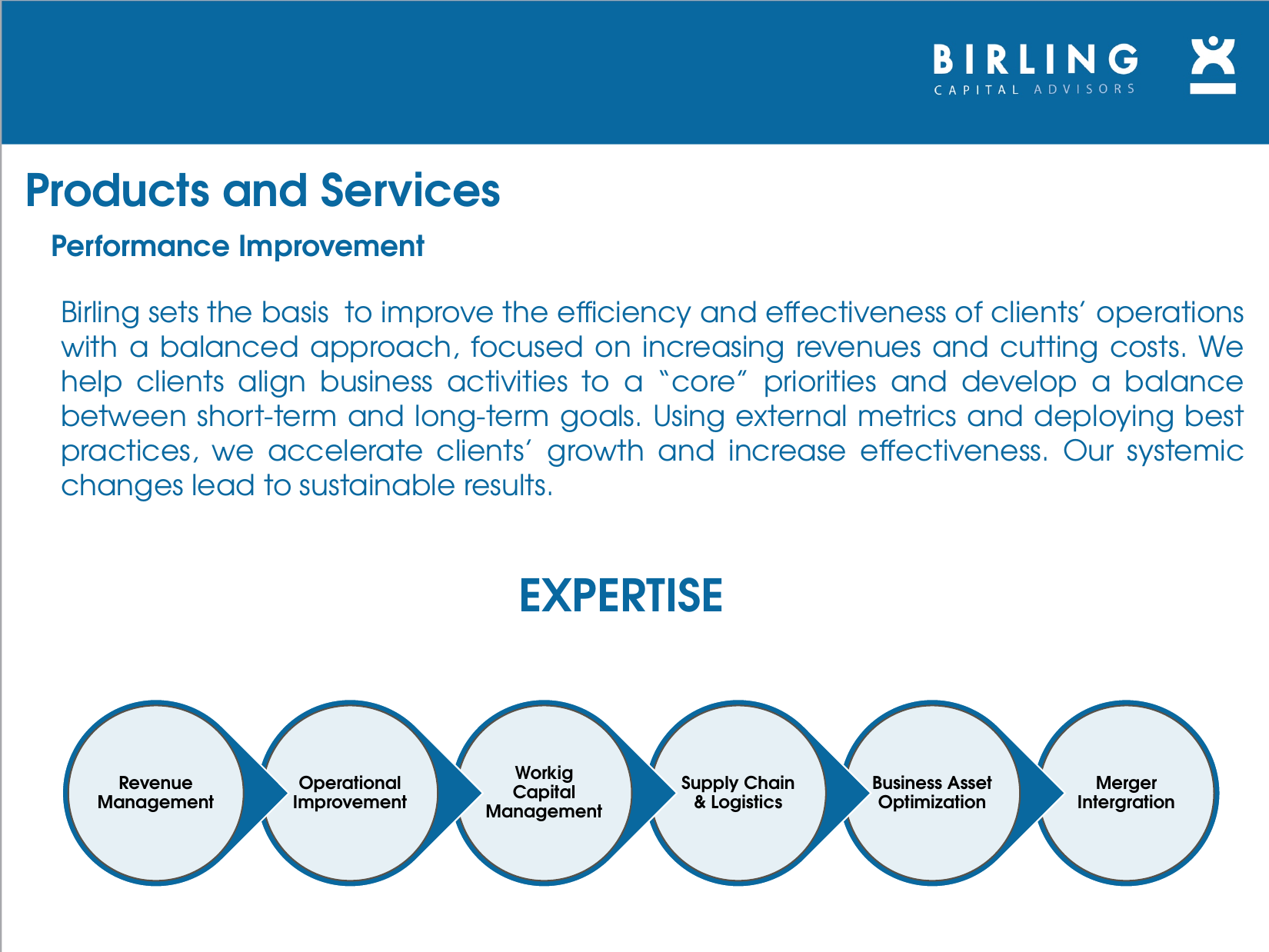

Products and Services
Performance Improvement
Birling sets the basis  to improve the efficiency and effectiveness of clients’ operations with a balanced approach, focused on increasing revenues and cutting costs. We help clients align business activities to a “core” priorities and develop a balance between short-term and long-term goals. Using external metrics and deploying best practices, we accelerate clients’ growth and increase effectiveness. Our systemic changes lead to sustainable results.
EXPERTISE
Merger Intergration
Business Asset Optimization
Supply Chain & Logistics
Workig Capital Management
Operational Improvement
Revenue Management